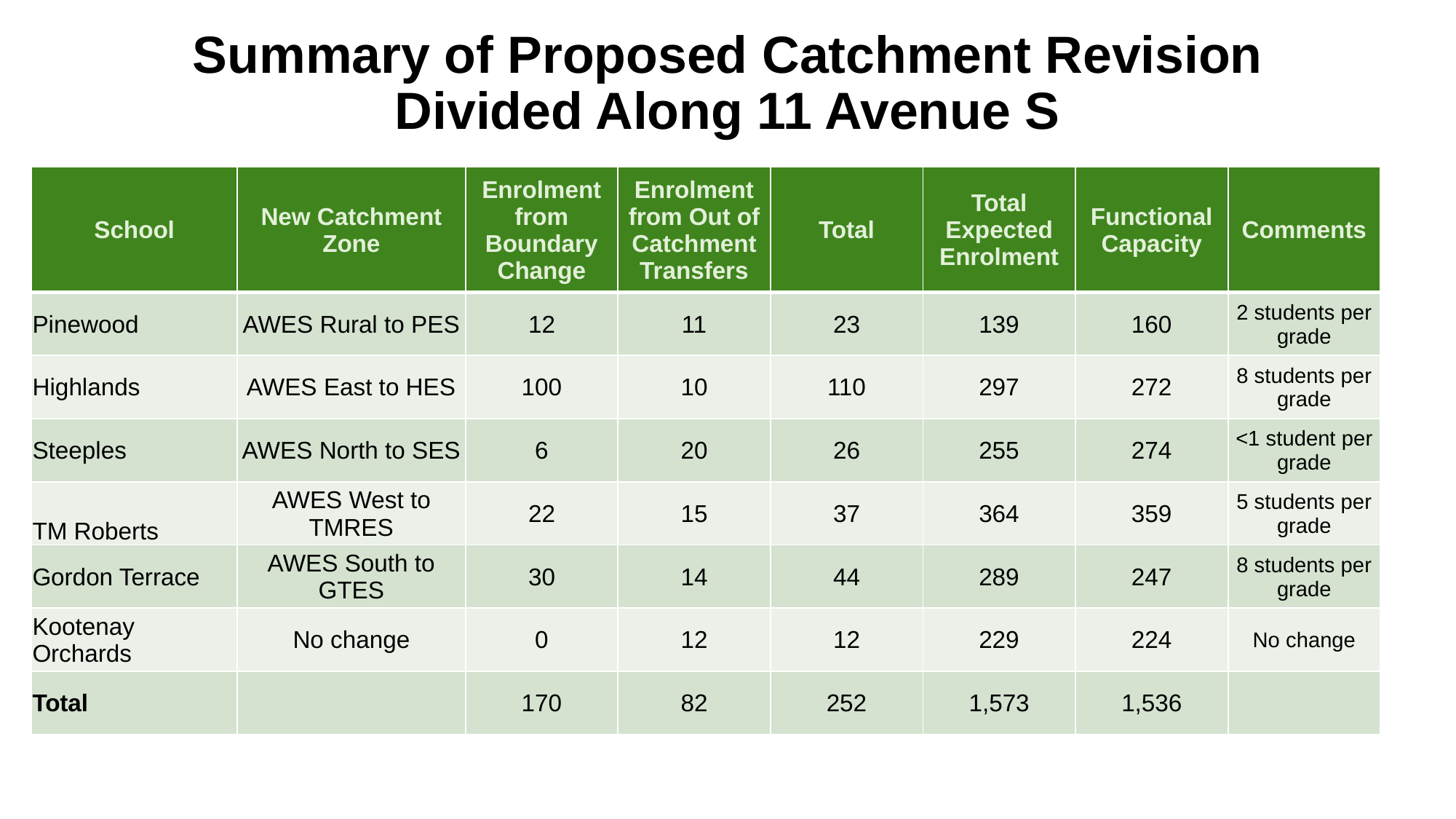

# Summary of Proposed Catchment Revision Divided Along 11 Avenue S
| School | New Catchment Zone | Enrolment from Boundary Change | Enrolment from Out of Catchment Transfers | Total | Total Expected Enrolment | Functional Capacity | Comments |
| --- | --- | --- | --- | --- | --- | --- | --- |
| Pinewood | AWES Rural to PES | 12 | 11 | 23 | 139 | 160 | 2 students per grade |
| Highlands | AWES East to HES | 100 | 10 | 110 | 297 | 272 | 8 students per grade |
| Steeples | AWES North to SES | 6 | 20 | 26 | 255 | 274 | <1 student per grade |
| TM Roberts | AWES West to TMRES | 22 | 15 | 37 | 364 | 359 | 5 students per grade |
| Gordon Terrace | AWES South to GTES | 30 | 14 | 44 | 289 | 247 | 8 students per grade |
| Kootenay Orchards | No change | 0 | 12 | 12 | 229 | 224 | No change |
| Total |  | 170 | 82 | 252 | 1,573 | 1,536 |  |